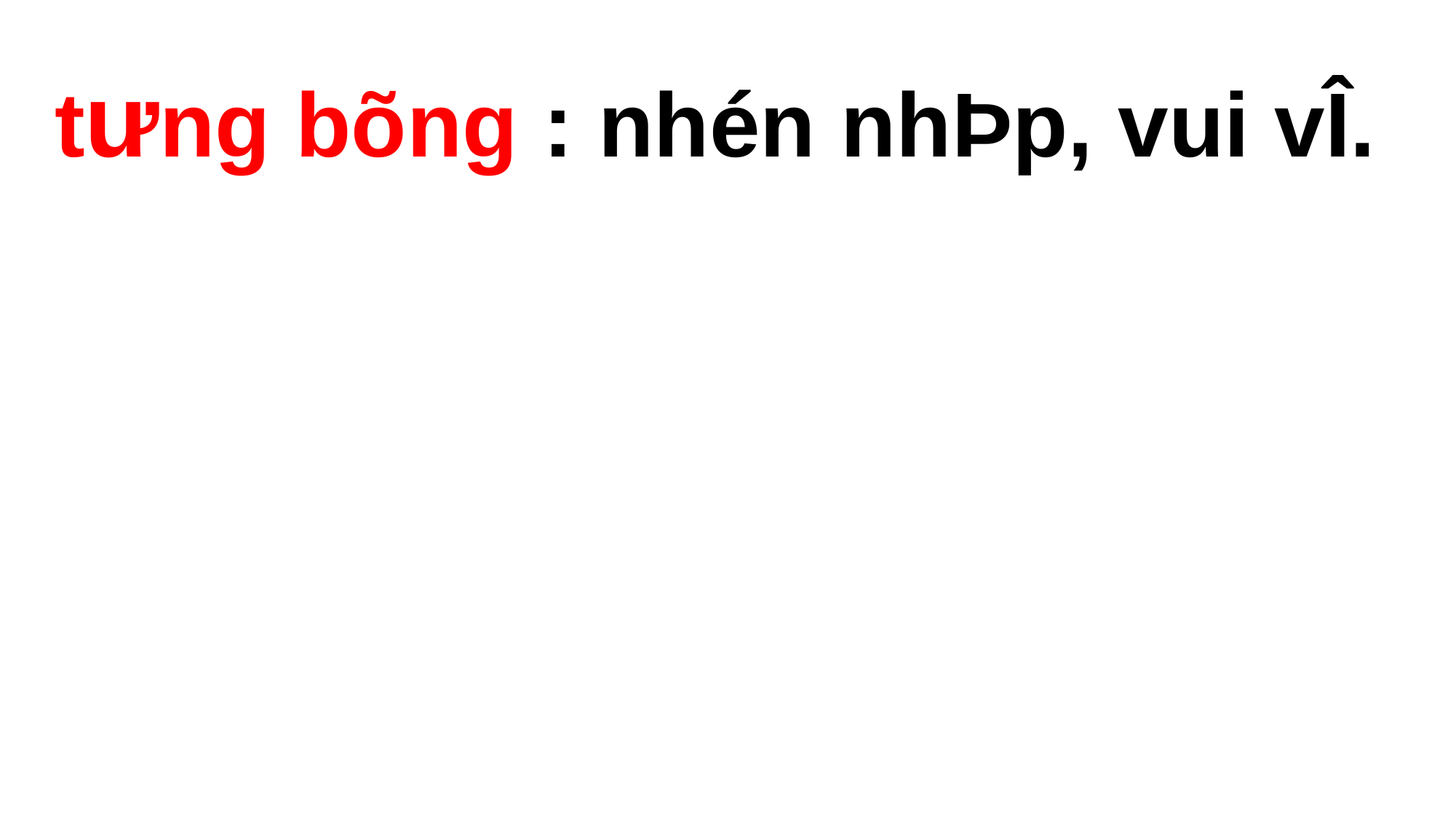

t­ưng bõng : nhén nhÞp, vui vÎ.